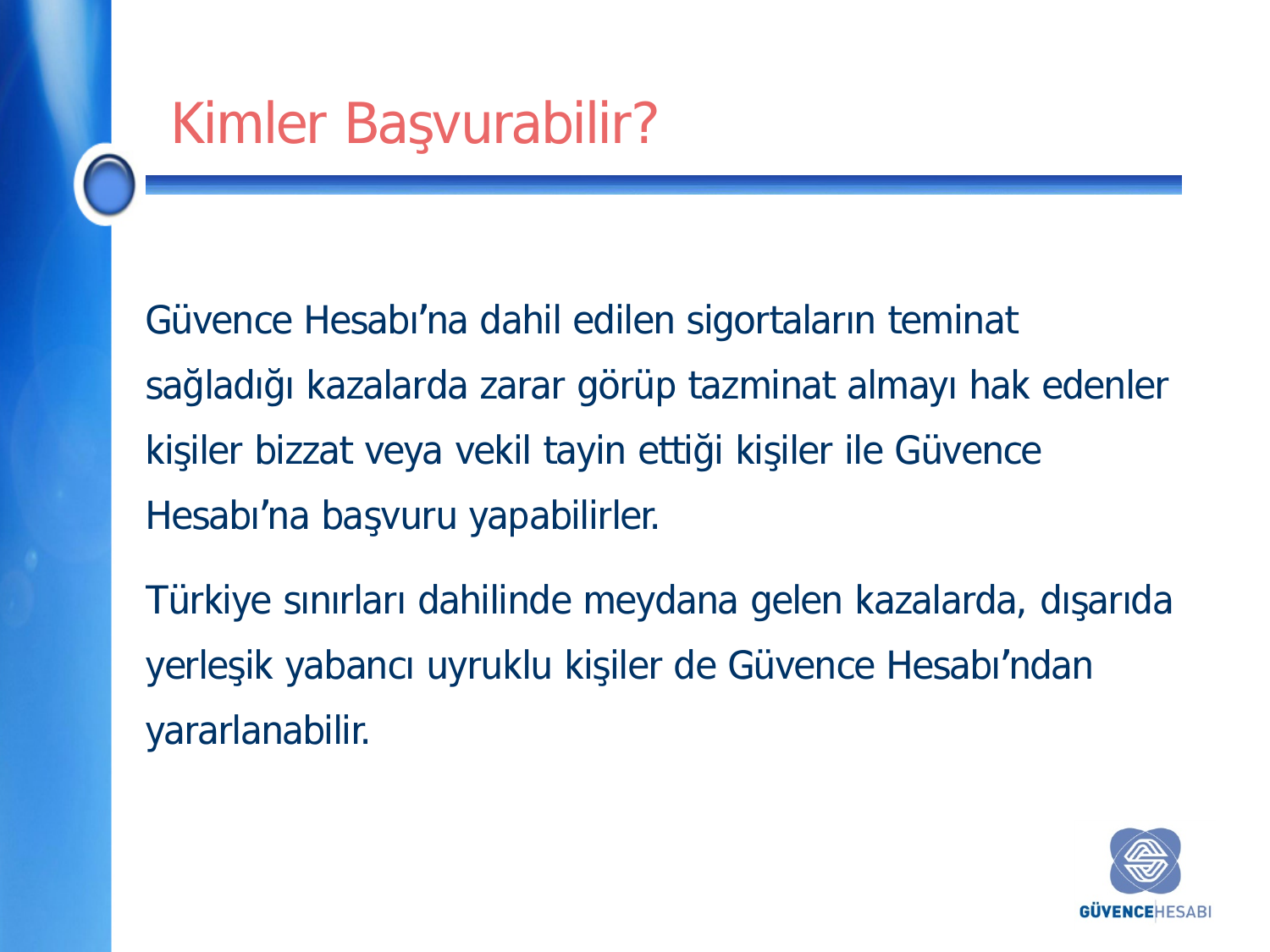

Kimler Başvurabilir?
Güvence Hesabı’na dahil edilen sigortaların teminat sağladığı kazalarda zarar görüp tazminat almayı hak edenler kişiler bizzat veya vekil tayin ettiği kişiler ile Güvence Hesabı’na başvuru yapabilirler.
Türkiye sınırları dahilinde meydana gelen kazalarda, dışarıda yerleşik yabancı uyruklu kişiler de Güvence Hesabı’ndan yararlanabilir.